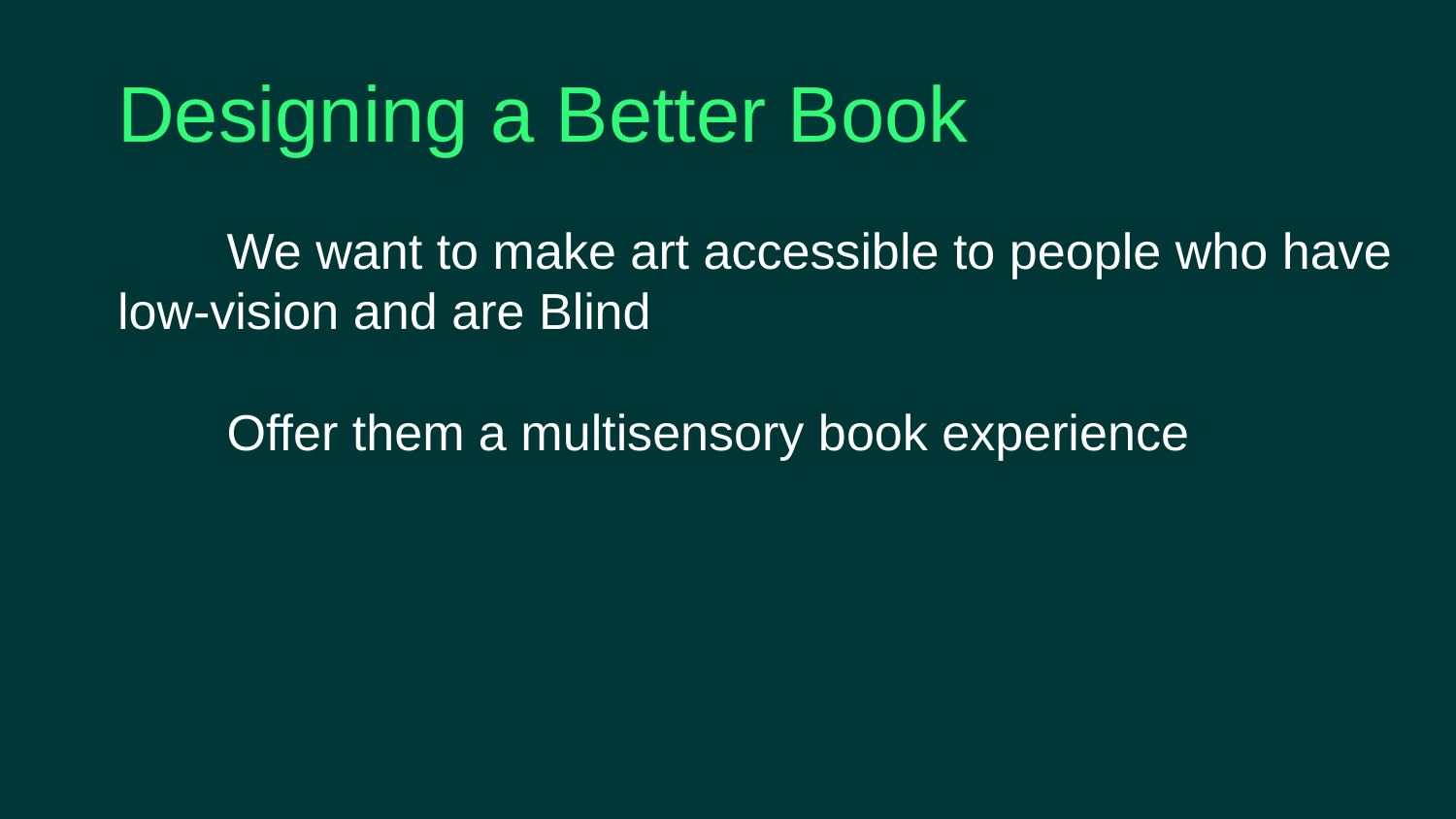

Designing a Better Book

We want to make art accessible to people who have low-vision and are Blind

Offer them a multisensory book experience